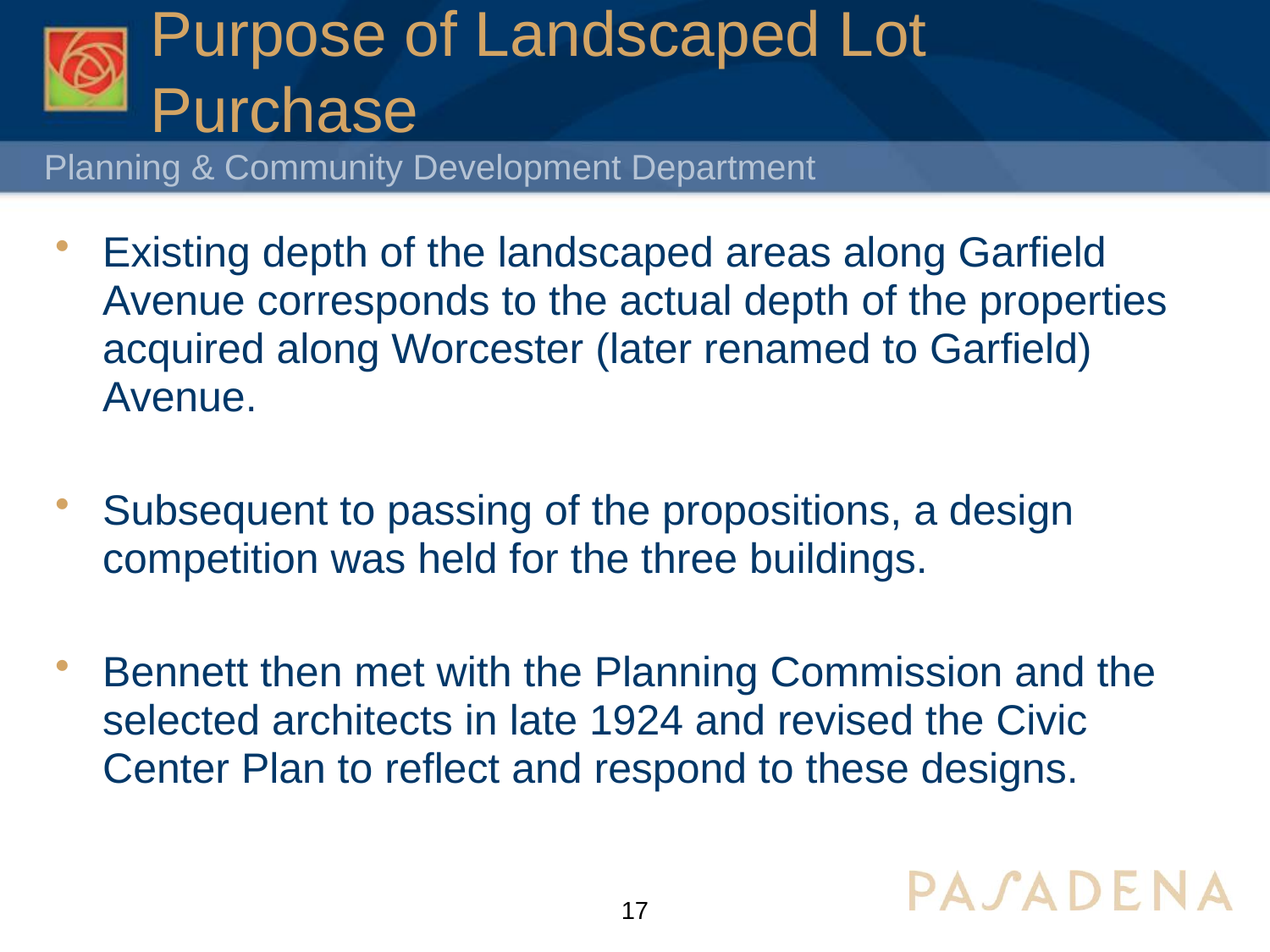

# Purpose of Landscaped Lot Purchase
Existing depth of the landscaped areas along Garfield Avenue corresponds to the actual depth of the properties acquired along Worcester (later renamed to Garfield) Avenue.

Subsequent to passing of the propositions, a design competition was held for the three buildings.

Bennett then met with the Planning Commission and the selected architects in late 1924 and revised the Civic Center Plan to reflect and respond to these designs.

17